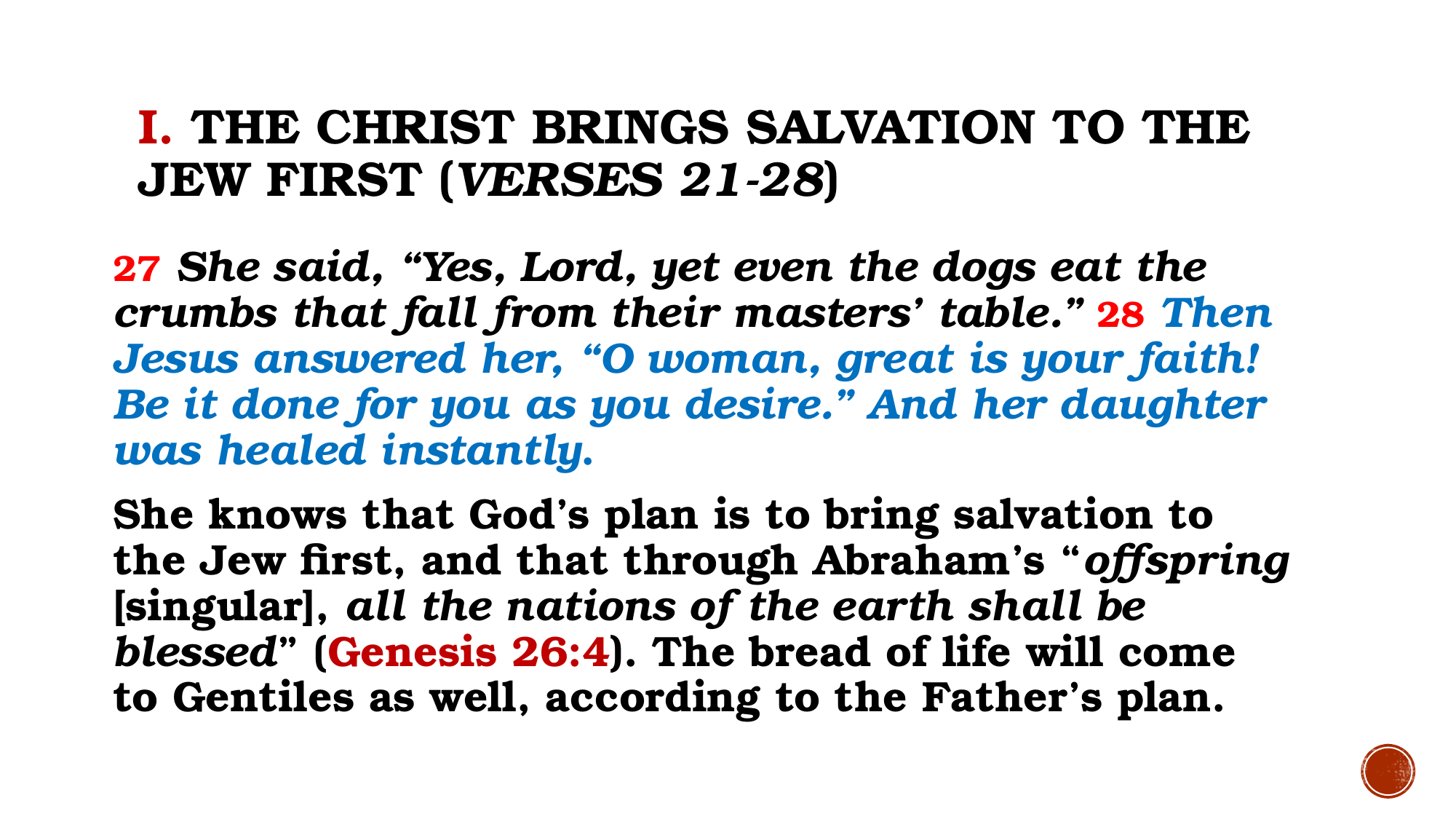

# I. The Christ brings salvation to the Jew first (verses 21-28)
27 She said, “Yes, Lord, yet even the dogs eat the crumbs that fall from their masters’ table.” 28 Then Jesus answered her, “O woman, great is your faith! Be it done for you as you desire.” And her daughter was healed instantly.
She knows that God’s plan is to bring salvation to the Jew first, and that through Abraham’s “offspring [singular], all the nations of the earth shall be blessed” (Genesis 26:4). The bread of life will come to Gentiles as well, according to the Father’s plan.